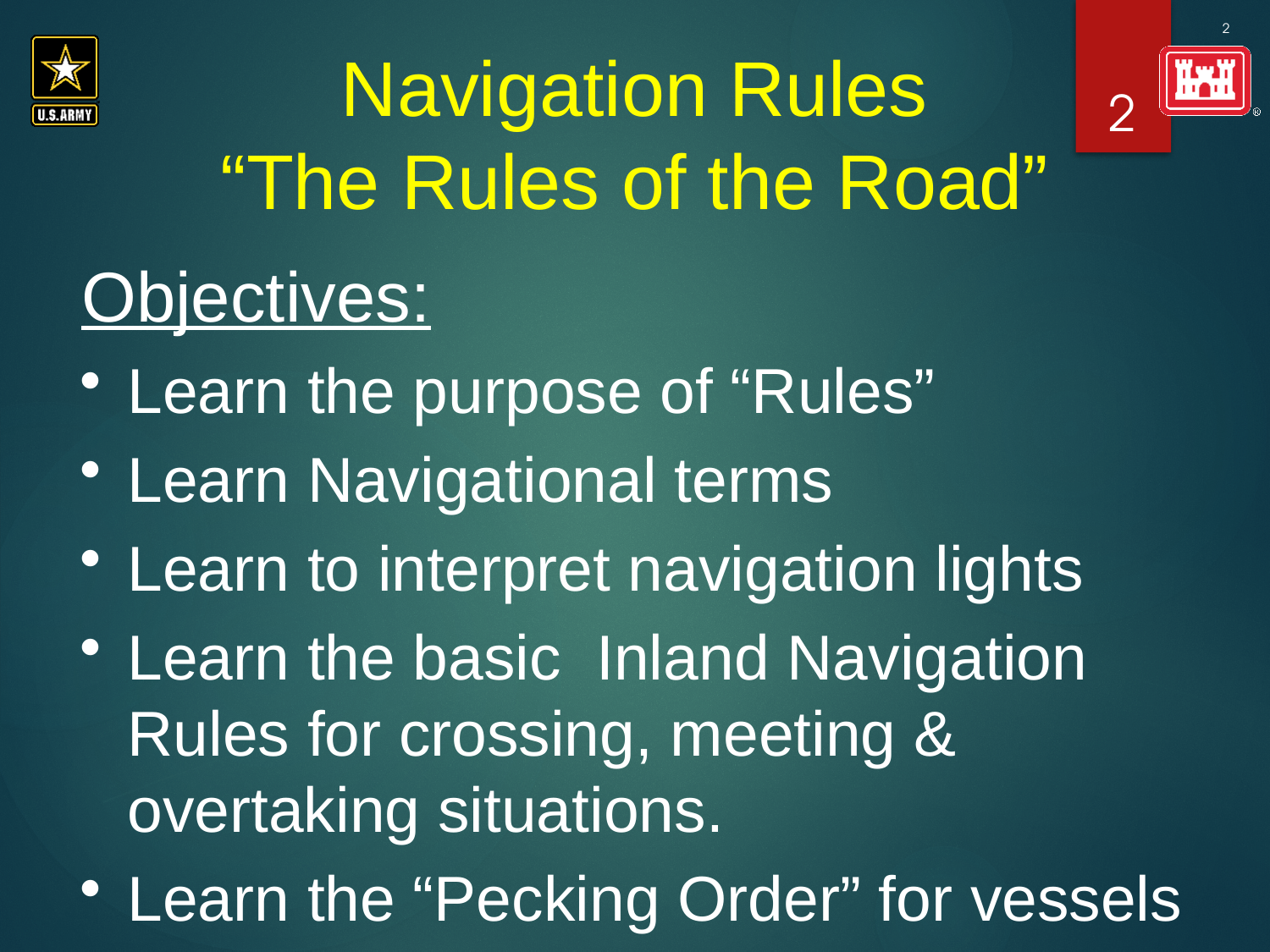

2
#
Navigation Rules
“The Rules of the Road”
Objectives:
Learn the purpose of “Rules”
Learn Navigational terms
Learn to interpret navigation lights
Learn the basic  Inland Navigation Rules for crossing, meeting & overtaking situations.
Learn the “Pecking Order” for vessels